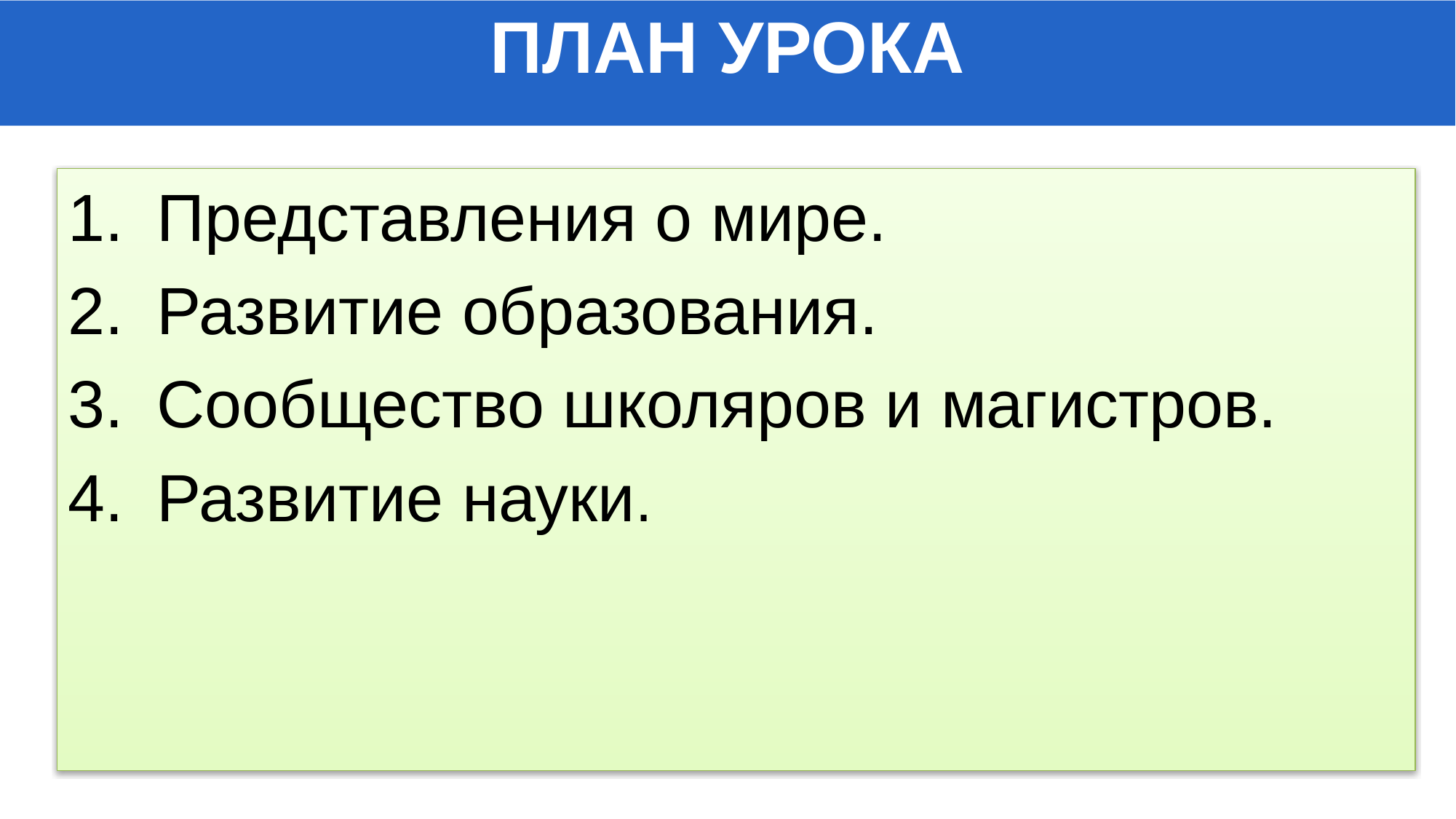

ПЛАН УРОКА
Представления о мире.
Развитие образования.
Сообщество школяров и магистров.
Развитие науки.